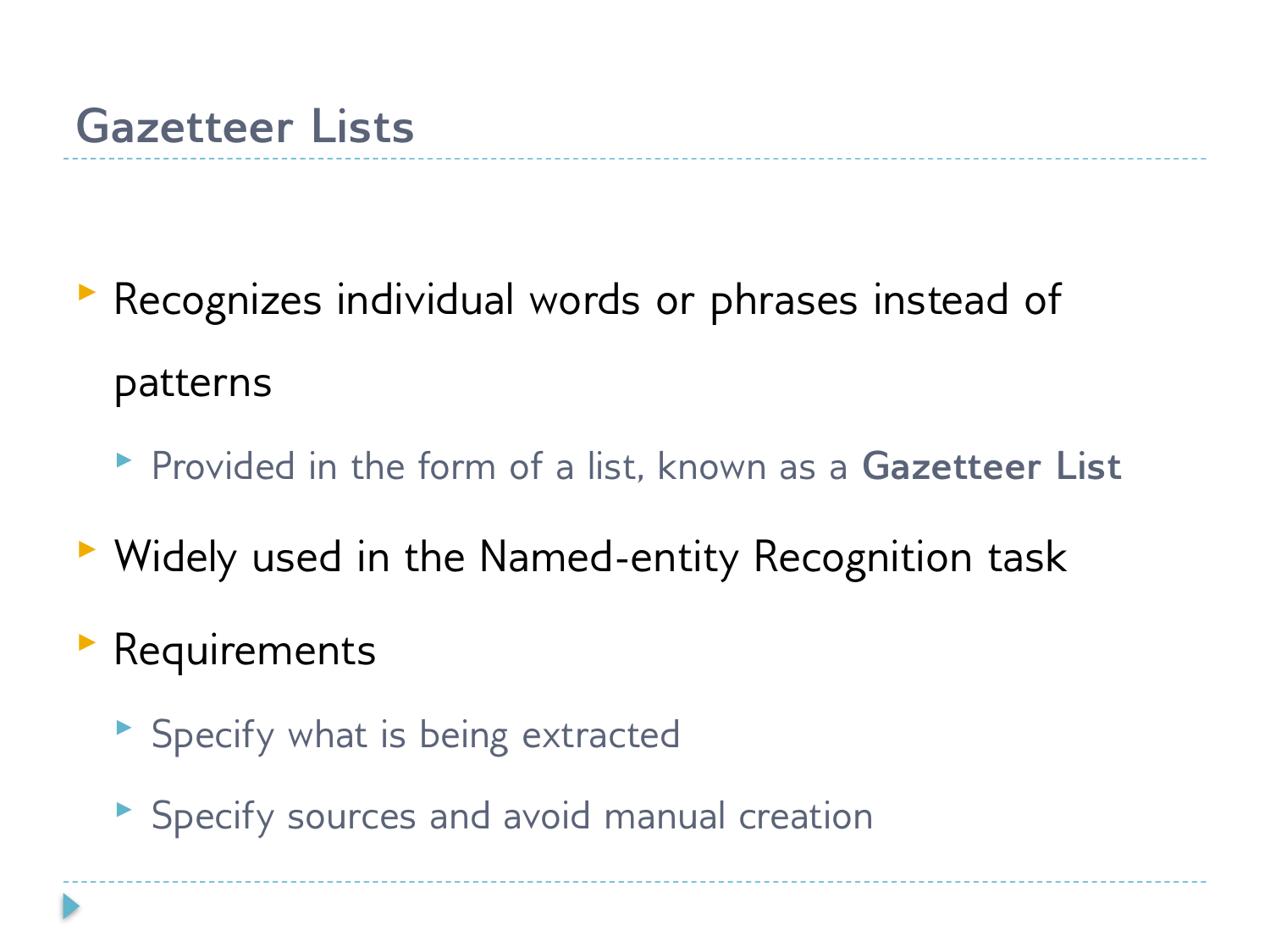

# Gazetteer Lists

Recognizes individual words or phrases instead of patterns
Provided in the form of a list, known as a Gazetteer List
Widely used in the Named-entity Recognition task
Requirements
Specify what is being extracted
Specify sources and avoid manual creation